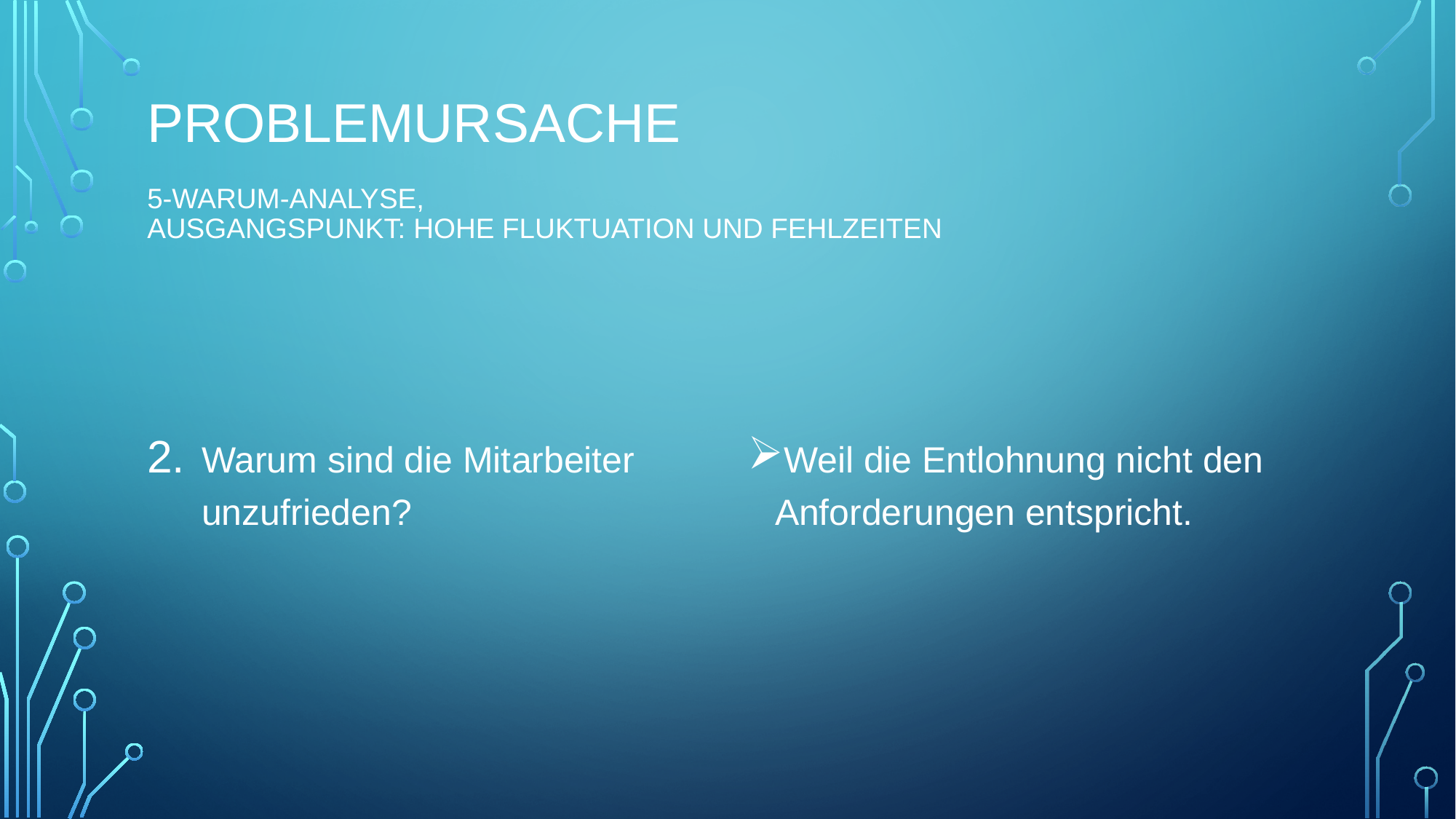

Problemursache
# 5-Warum-analyse, Ausgangspunkt: Hohe Fluktuation und Fehlzeiten
Warum sind die Mitarbeiter unzufrieden?
Weil die Entlohnung nicht den Anforderungen entspricht.